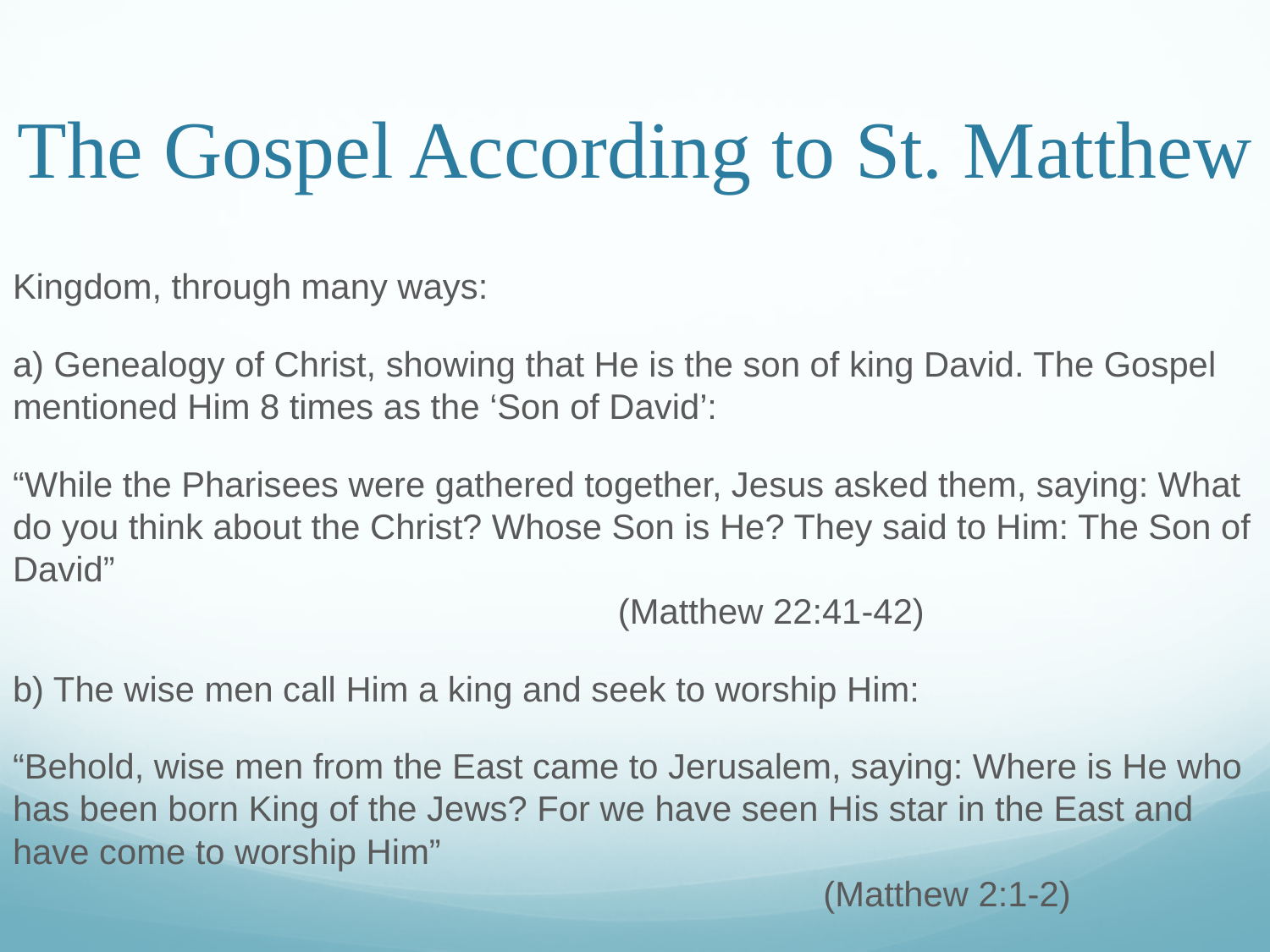

# The Gospel According to St. Matthew
Kingdom, through many ways:
a) Genealogy of Christ, showing that He is the son of king David. The Gospel mentioned Him 8 times as the ‘Son of David’:
“While the Pharisees were gathered together, Jesus asked them, saying: What do you think about the Christ? Whose Son is He? They said to Him: The Son of David”													          (Matthew 22:41-42)
b) The wise men call Him a king and seek to worship Him:
“Behold, wise men from the East came to Jerusalem, saying: Where is He who has been born King of the Jews? For we have seen His star in the East and have come to worship Him”												     (Matthew 2:1-2)